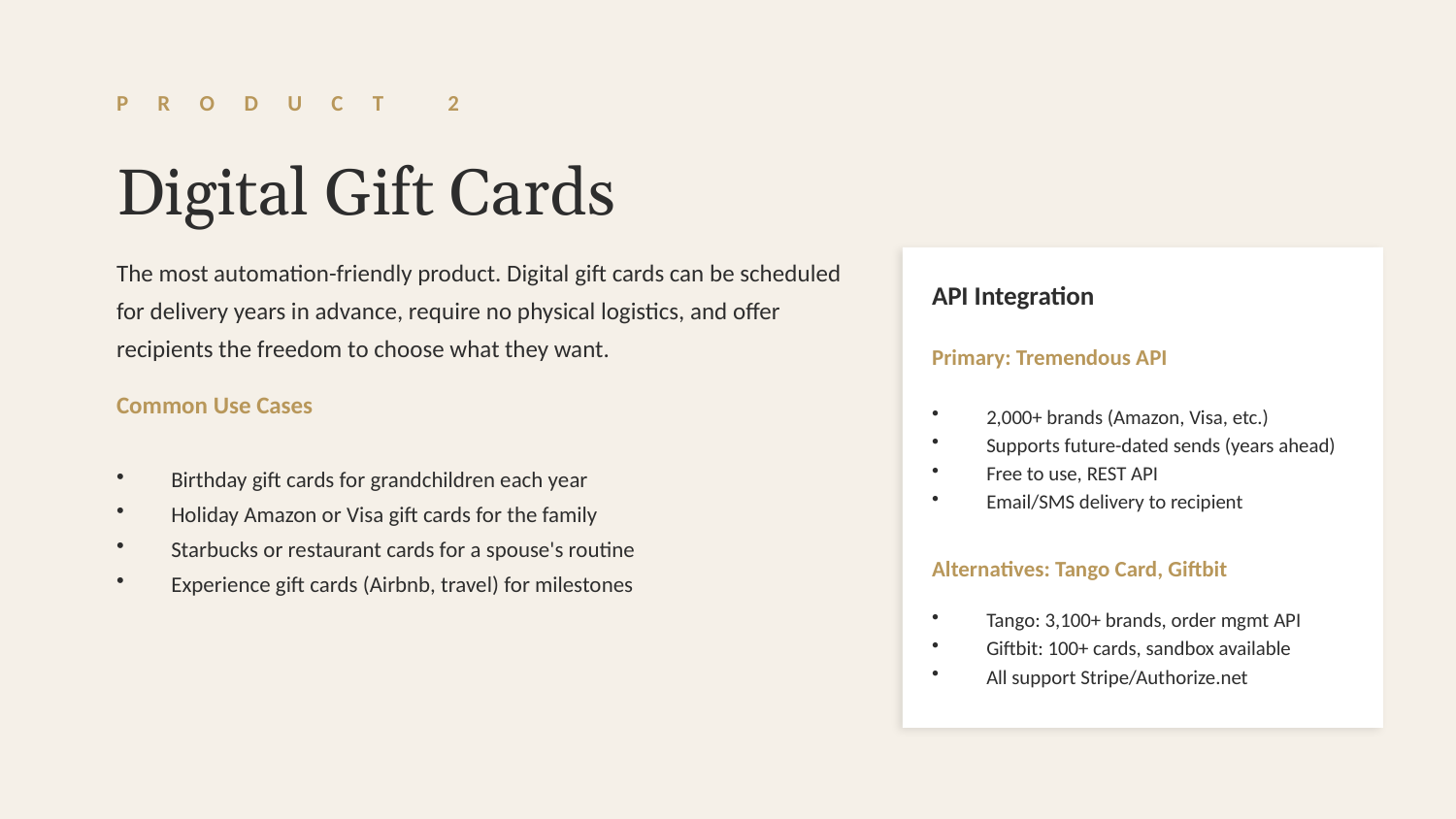

P R O D U C T   2
Digital Gift Cards
The most automation-friendly product. Digital gift cards can be scheduled for delivery years in advance, require no physical logistics, and offer recipients the freedom to choose what they want.

API Integration
Primary: Tremendous API
Common Use Cases
2,000+ brands (Amazon, Visa, etc.)
Supports future-dated sends (years ahead)
Free to use, REST API
Email/SMS delivery to recipient
Birthday gift cards for grandchildren each year
Holiday Amazon or Visa gift cards for the family
Starbucks or restaurant cards for a spouse's routine
Experience gift cards (Airbnb, travel) for milestones
Alternatives: Tango Card, Giftbit
Tango: 3,100+ brands, order mgmt API
Giftbit: 100+ cards, sandbox available
All support Stripe/Authorize.net